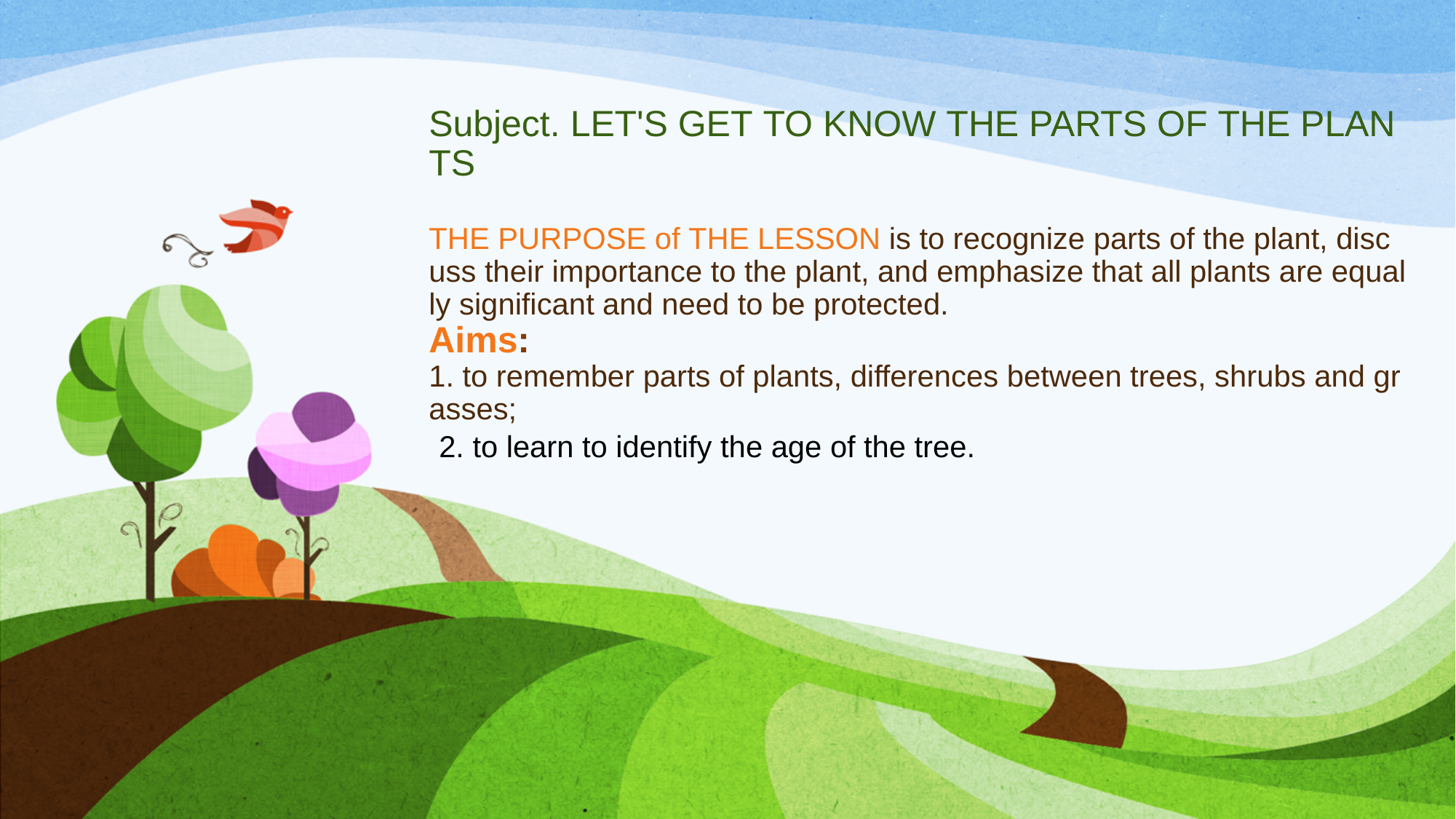

# Subject. LET'S GET TO KNOW THE PARTS OF THE PLANTS THE PURPOSE of THE LESSON is to recognize parts of the plant, discuss their importance to the plant, and emphasize that all plants are equally significant and need to be protected. Aims: 1. to remember parts of plants, differences between trees, shrubs and grasses; 2. to learn to identify the age of the tree.